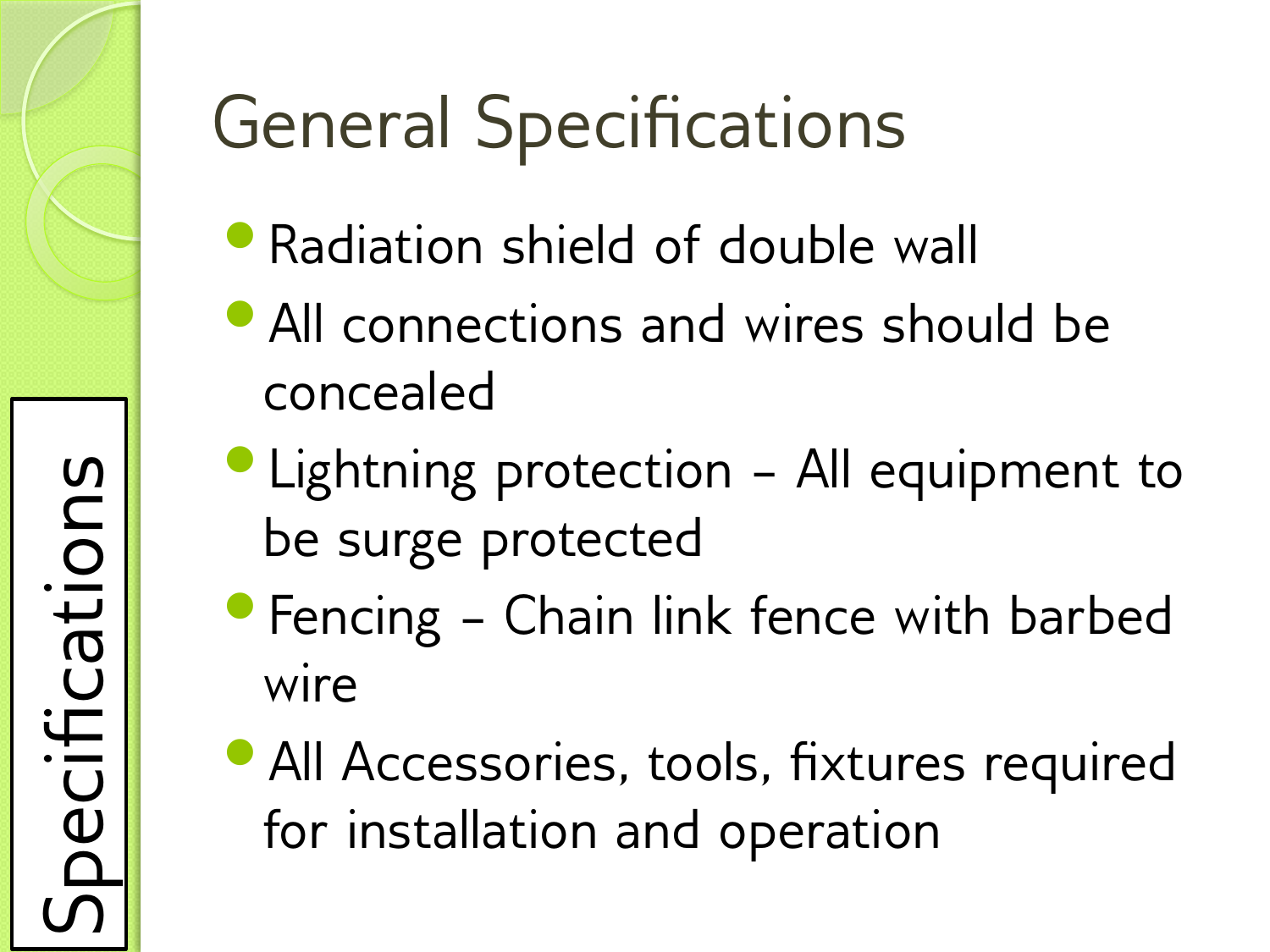

# General Specifications
Radiation shield of double wall
All connections and wires should be concealed
Lightning protection – All equipment to be surge protected
Fencing – Chain link fence with barbed wire
All Accessories, tools, fixtures required for installation and operation
Specifications